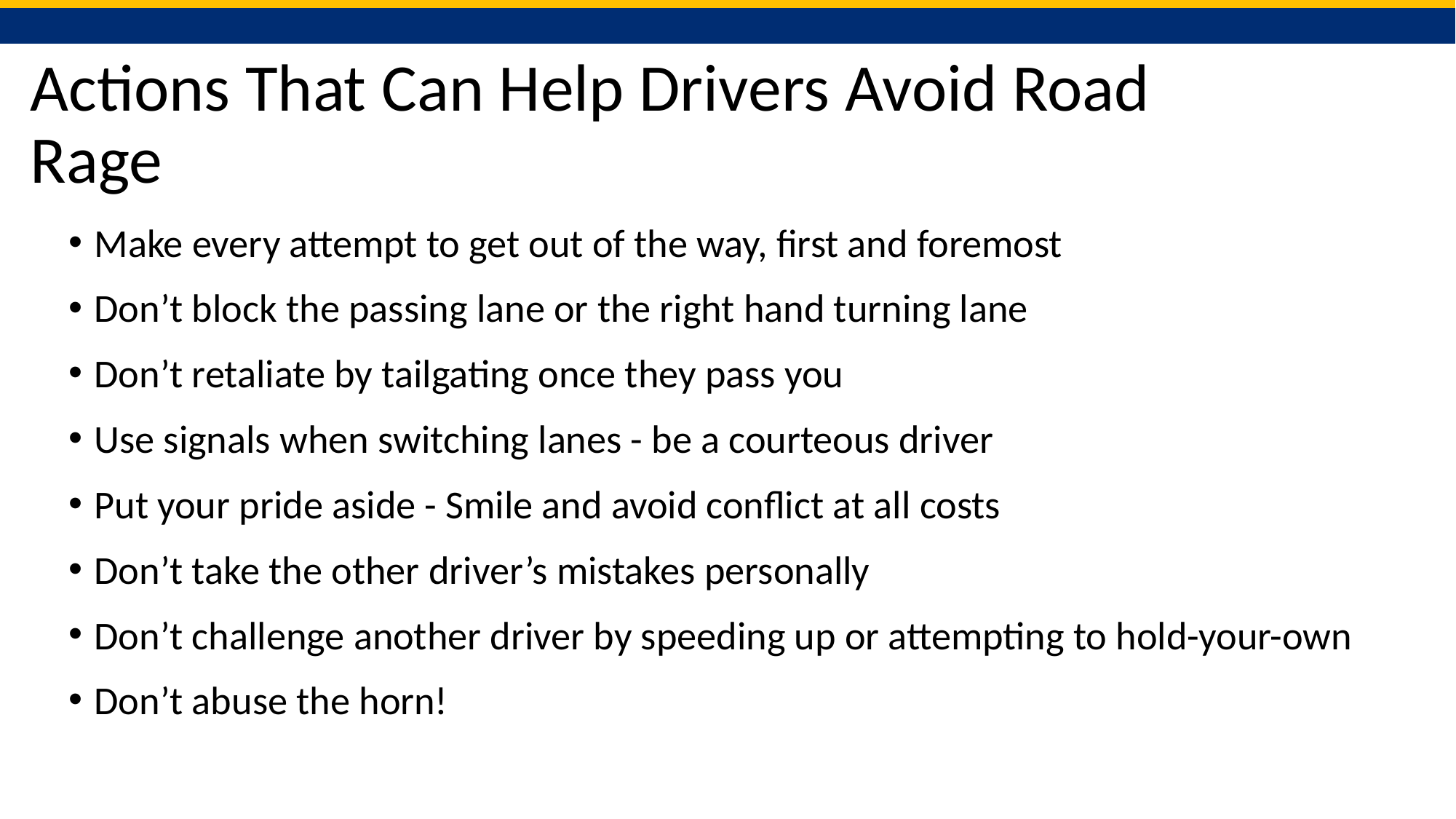

# Actions That Can Help Drivers Avoid Road Rage
Make every attempt to get out of the way, first and foremost
Don’t block the passing lane or the right hand turning lane
Don’t retaliate by tailgating once they pass you
Use signals when switching lanes - be a courteous driver
Put your pride aside - Smile and avoid conflict at all costs
Don’t take the other driver’s mistakes personally
Don’t challenge another driver by speeding up or attempting to hold-your-own
Don’t abuse the horn!